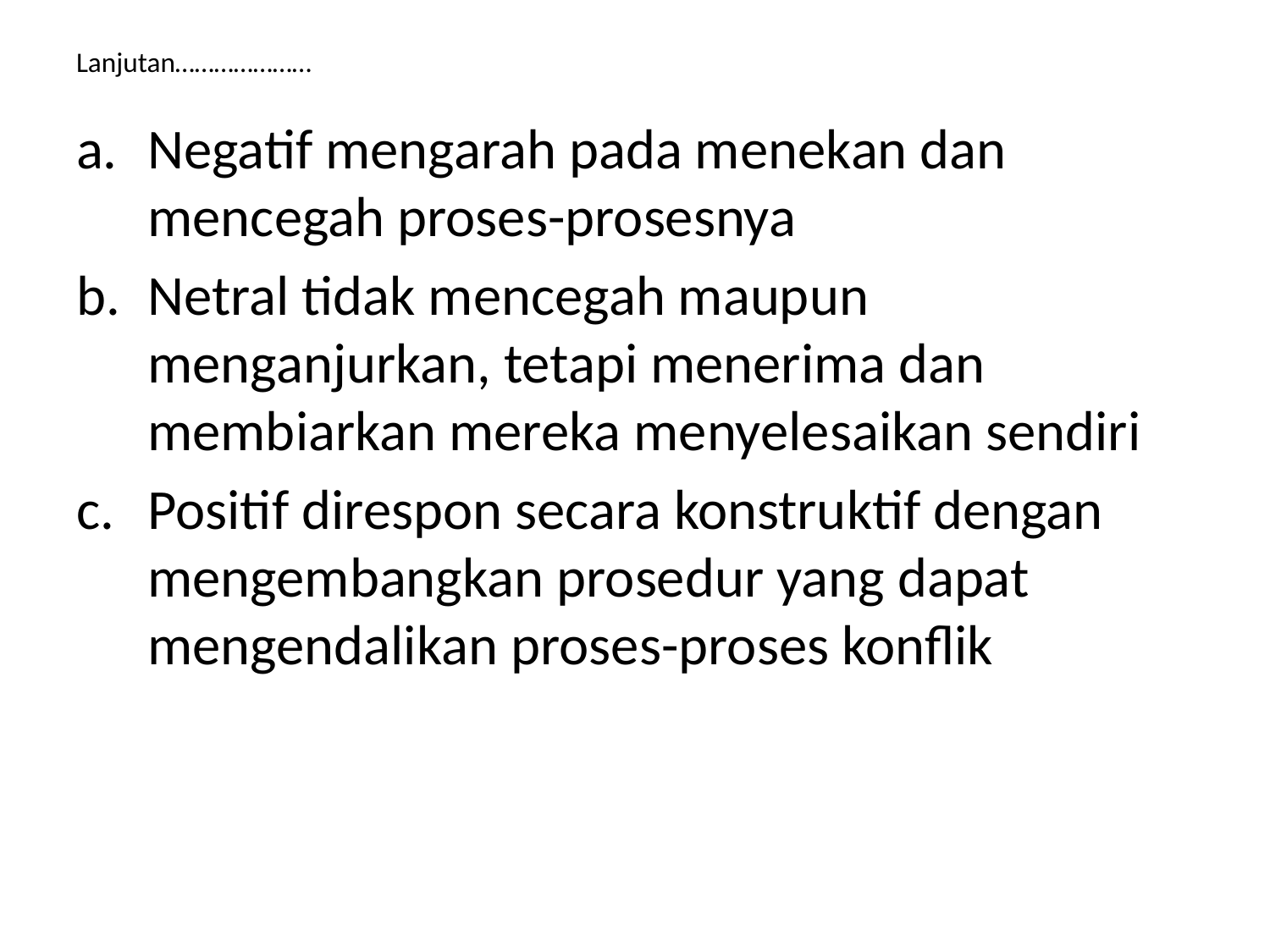

# Lanjutan…………………
Negatif mengarah pada menekan dan mencegah proses-prosesnya
Netral tidak mencegah maupun menganjurkan, tetapi menerima dan membiarkan mereka menyelesaikan sendiri
Positif direspon secara konstruktif dengan mengembangkan prosedur yang dapat mengendalikan proses-proses konflik